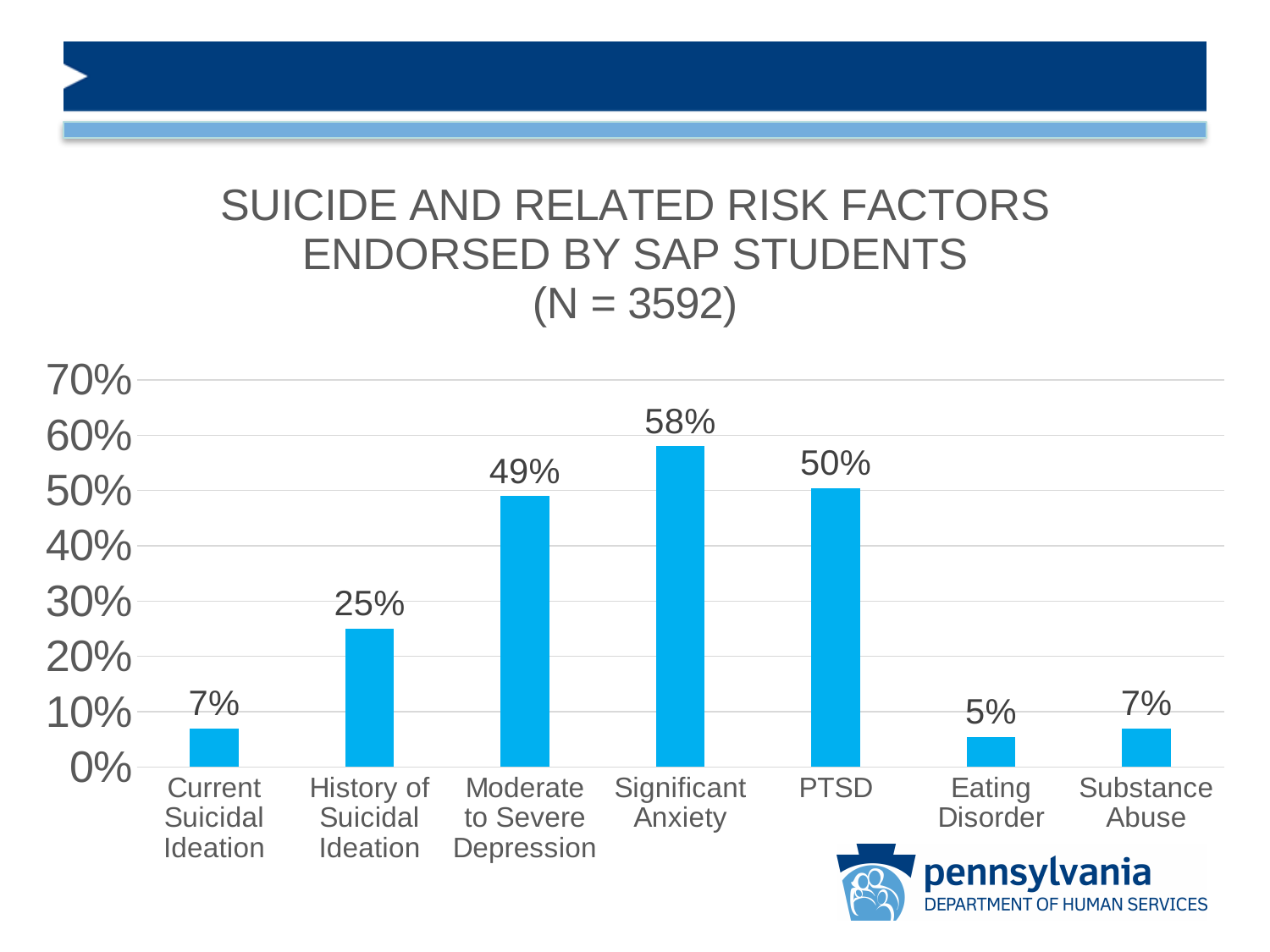

### Chart: SUICIDE AND RELATED RISK FACTORS ENDORSED BY SAP STUDENTS
(N = 3592)

| Category |  |
|---|---|
| Current Suicidal Ideation | 0.07 |
| History of Suicidal Ideation | 0.25 |
| Moderate to Severe Depression | 0.49 |
| Significant Anxiety | 0.58 |
| PTSD | 0.5045045045045045 |
| Eating Disorder | 0.05405405405405406 |
| Substance Abuse | 0.07 |